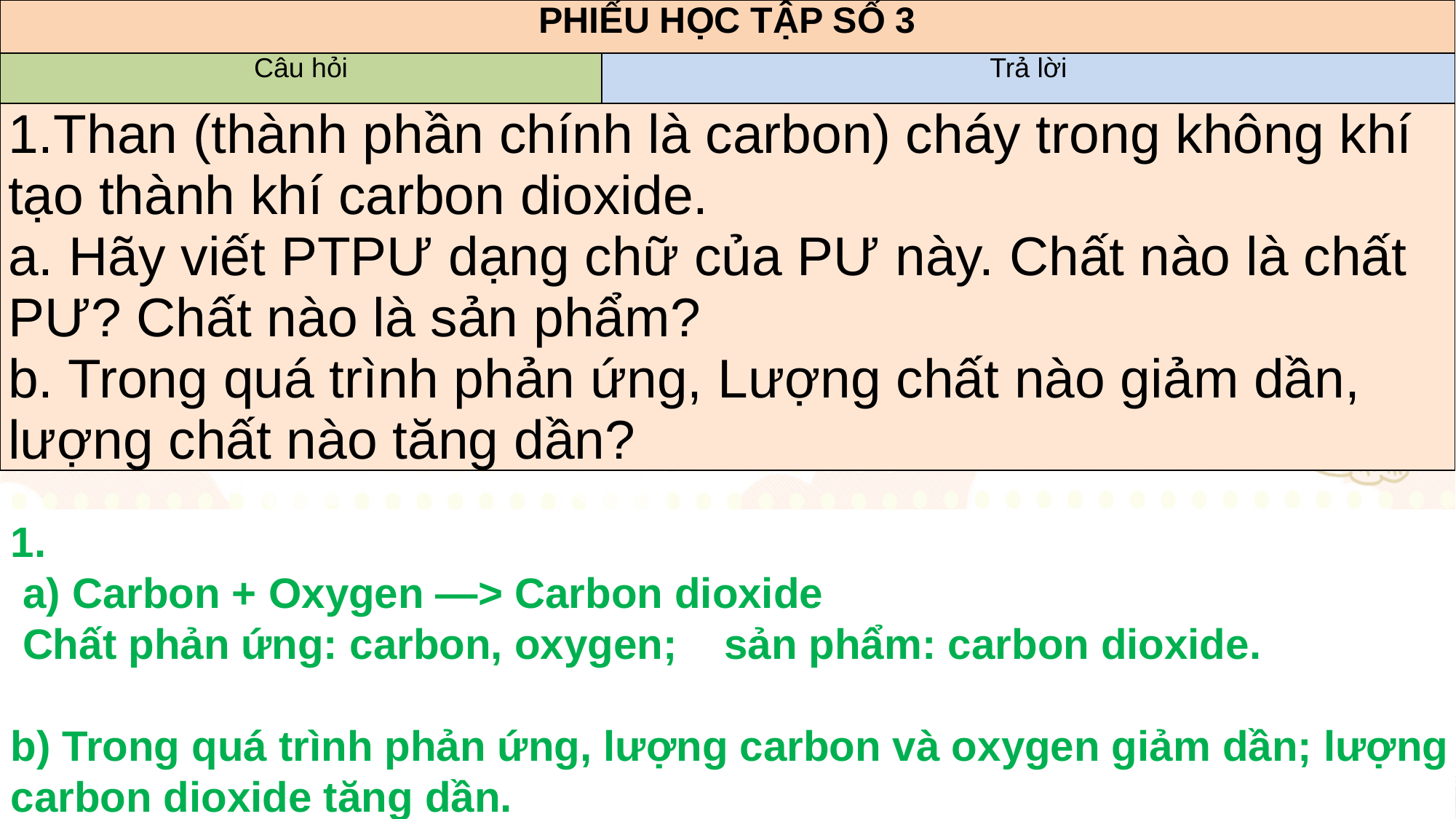

| PHIẾU HỌC TẬP SỐ 3 |  |
| --- | --- |
| Câu hỏi | Trả lời |
| 1.Than (thành phần chính là carbon) cháy trong không khí tạo thành khí carbon dioxide. a. Hãy viết PTPƯ dạng chữ của PƯ này. Chất nào là chất PƯ? Chất nào là sản phẩm? b. Trong quá trình phản ứng, Lượng chất nào giảm dần, lượng chất nào tăng dần? |  |
1.
 a) Carbon + Oxygen —> Carbon dioxide
 Chất phản ứng: carbon, oxygen;    sản phẩm: carbon dioxide.

b) Trong quá trình phản ứng, lượng carbon và oxygen giảm dần; lượng carbon dioxide tăng dần.